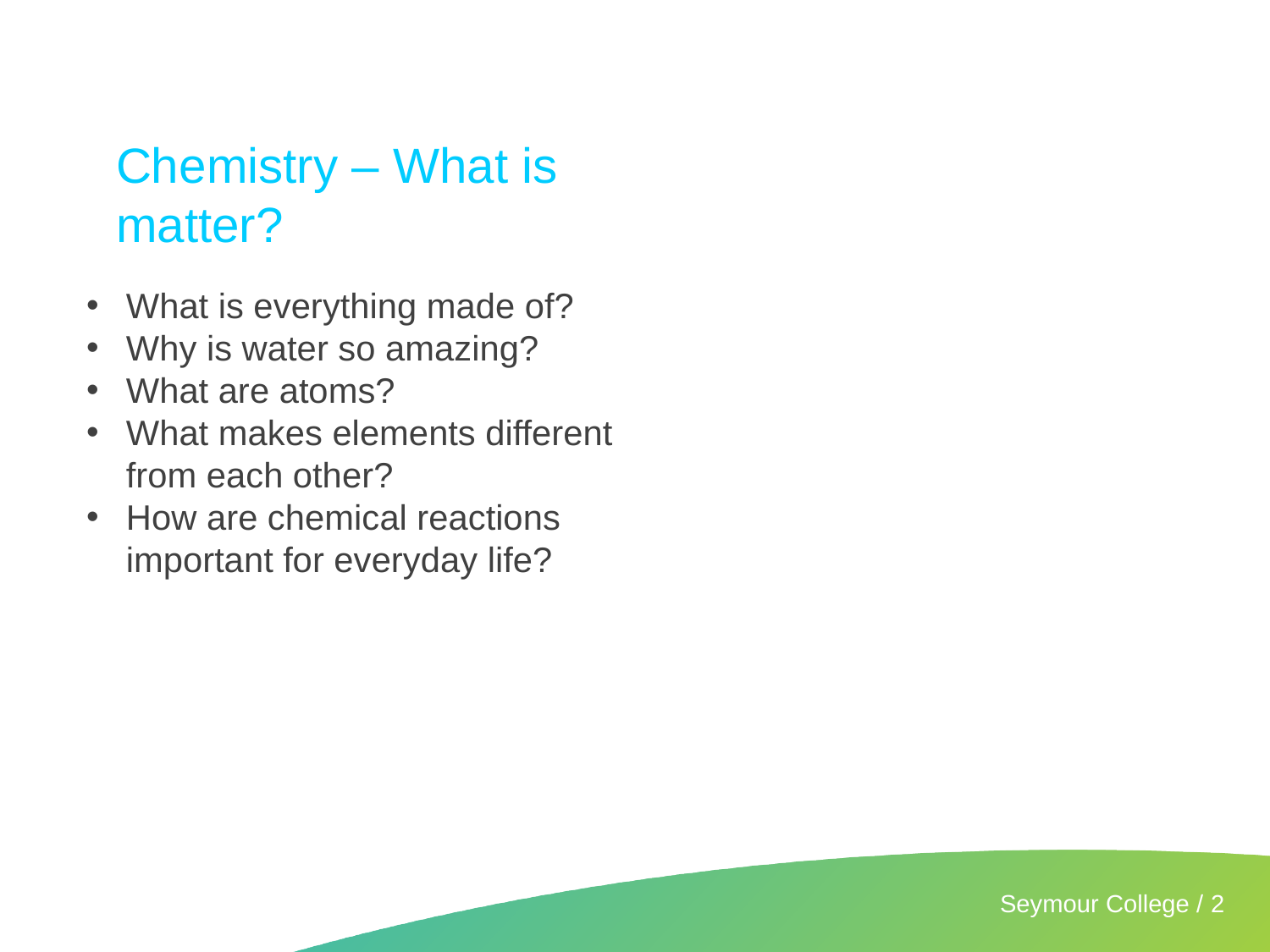

# Chemistry – What is matter?
What is everything made of?
Why is water so amazing?
What are atoms?
What makes elements different from each other?
How are chemical reactions important for everyday life?